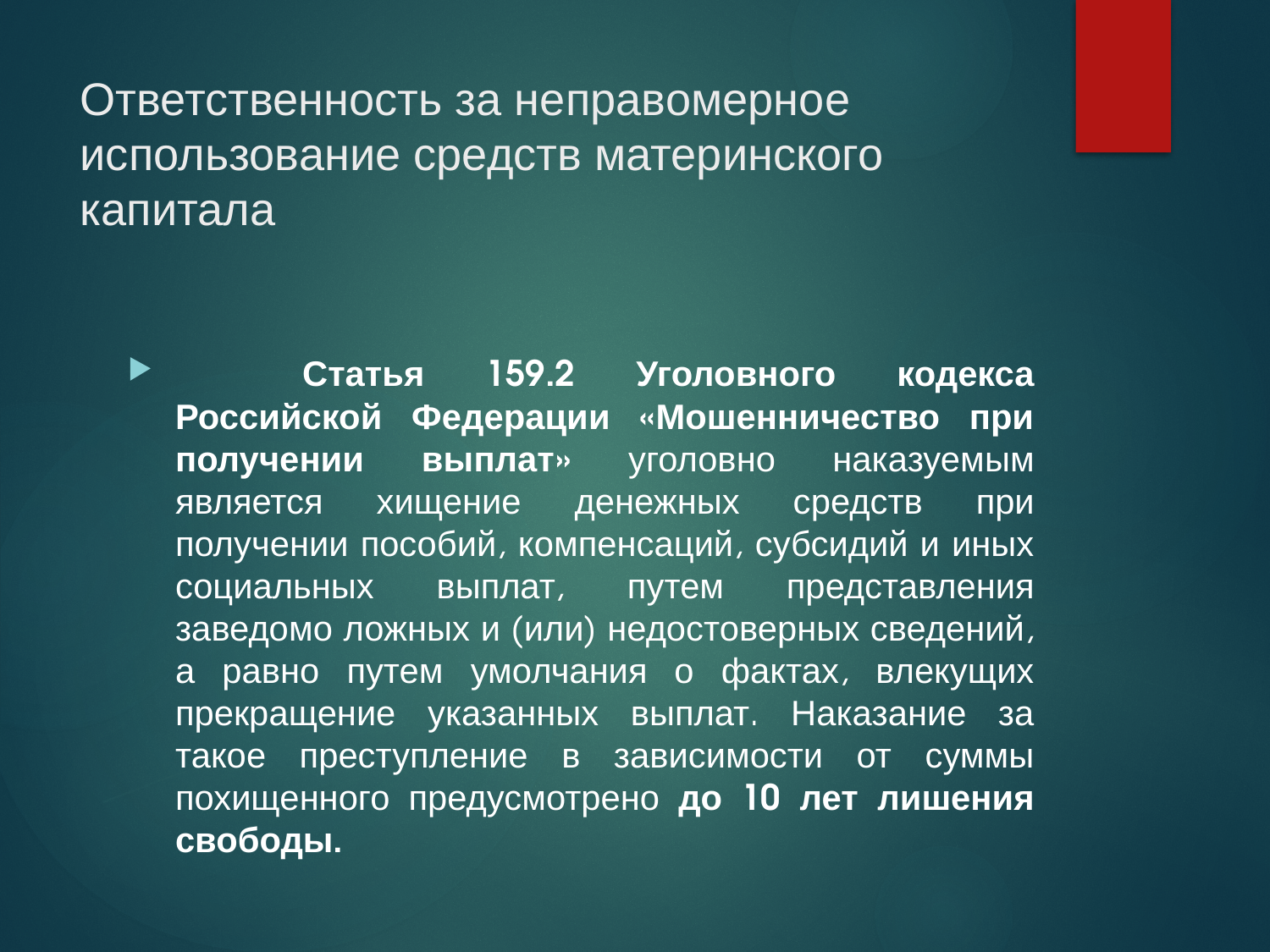

# Ответственность за неправомерное использование средств материнского капитала

	Статья 159.2 Уголовного кодекса Российской Федерации «Мошенничество при получении выплат» уголовно наказуемым является хищение денежных средств при получении пособий, компенсаций, субсидий и иных социальных выплат, путем представления заведомо ложных и (или) недостоверных сведений, а равно путем умолчания о фактах, влекущих прекращение указанных выплат. Наказание за такое преступление в зависимости от суммы похищенного предусмотрено до 10 лет лишения свободы.